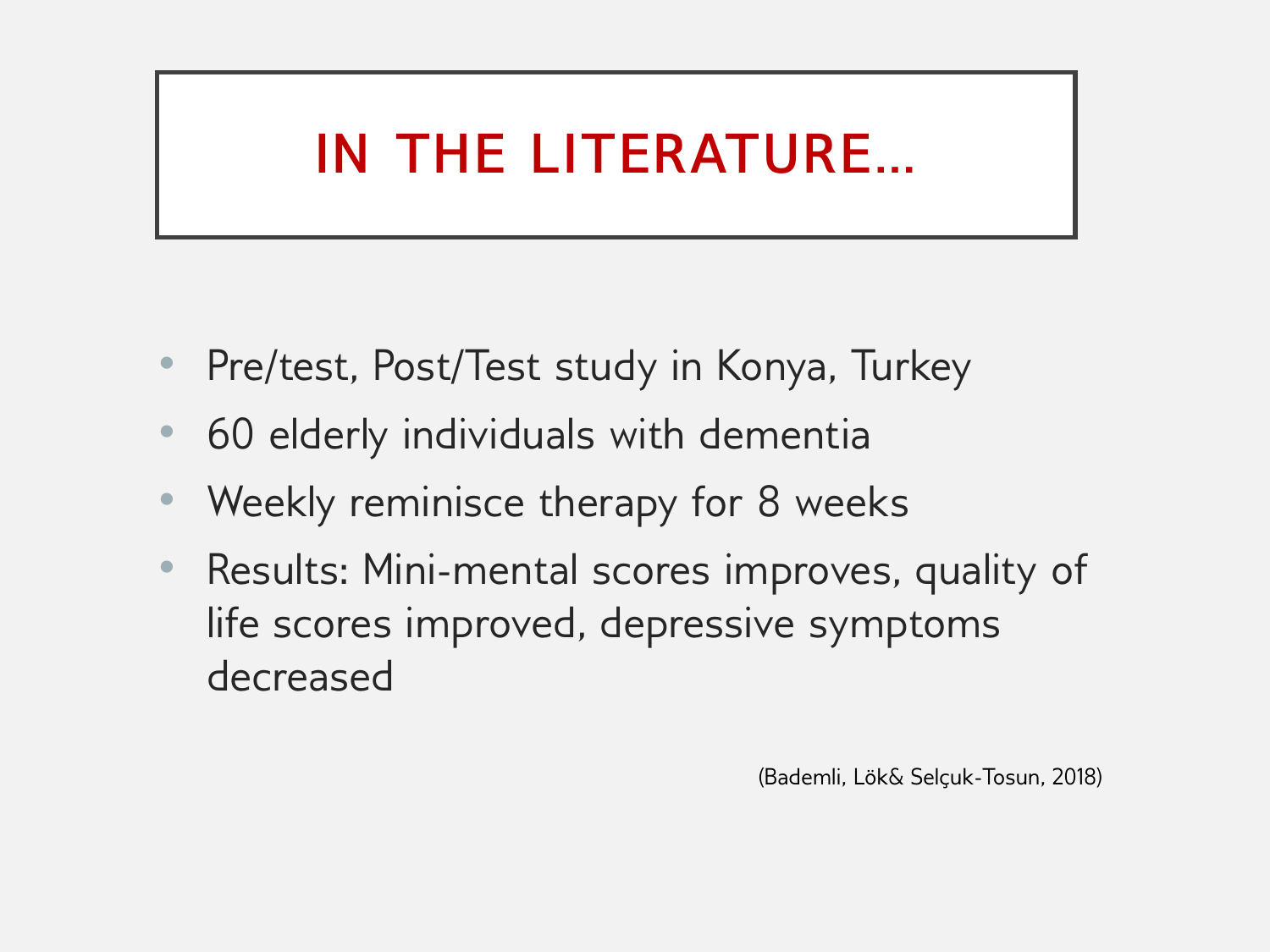

# In the Literature…
Pre/test, Post/Test study in Konya, Turkey
60 elderly individuals with dementia
Weekly reminisce therapy for 8 weeks
Results: Mini-mental scores improves, quality of life scores improved, depressive symptoms decreased

	      						 (Bademli, Lök& Selçuk‐Tosun, 2018)